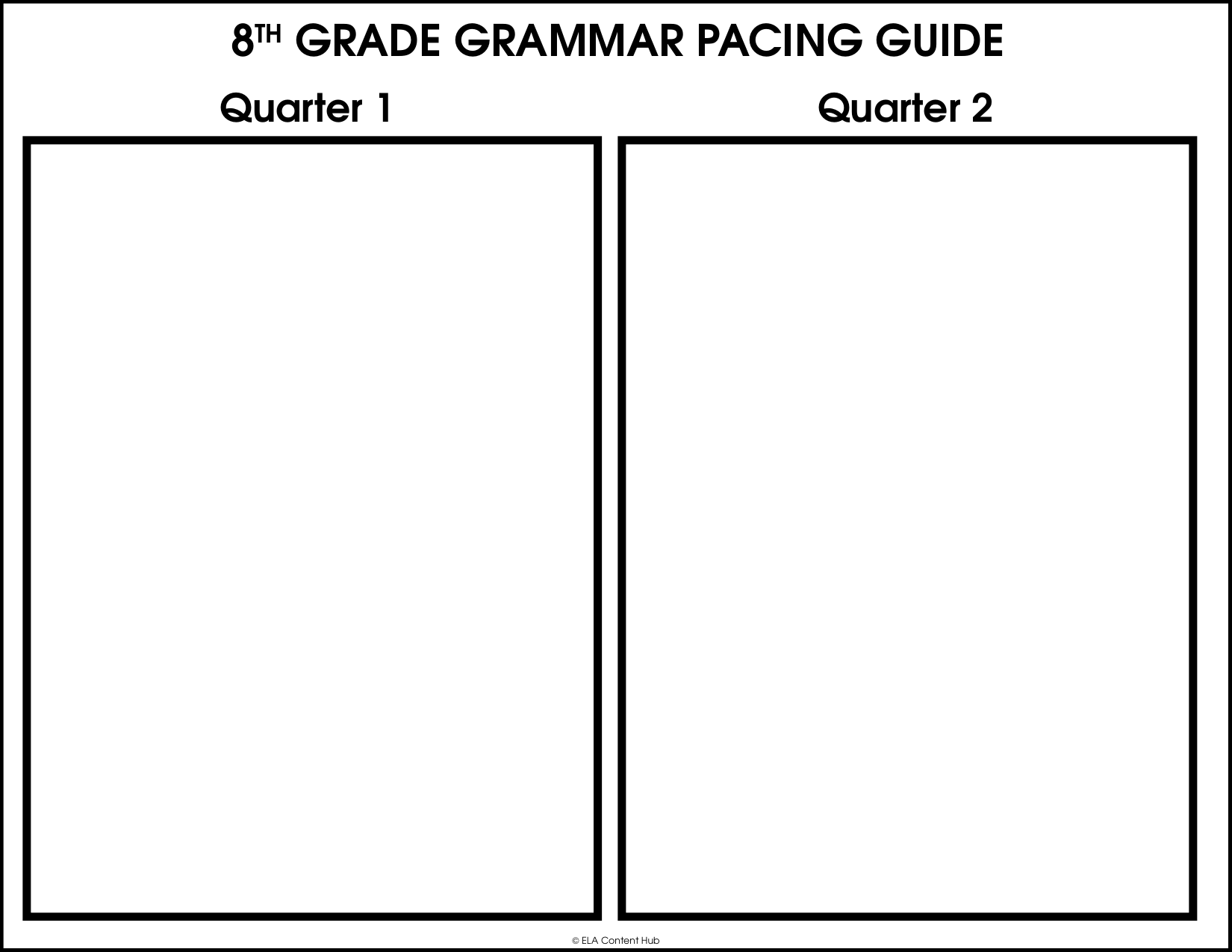

8TH GRADE GRAMMAR PACING GUIDE
Quarter 1
Quarter 2

© ELA Content Hub